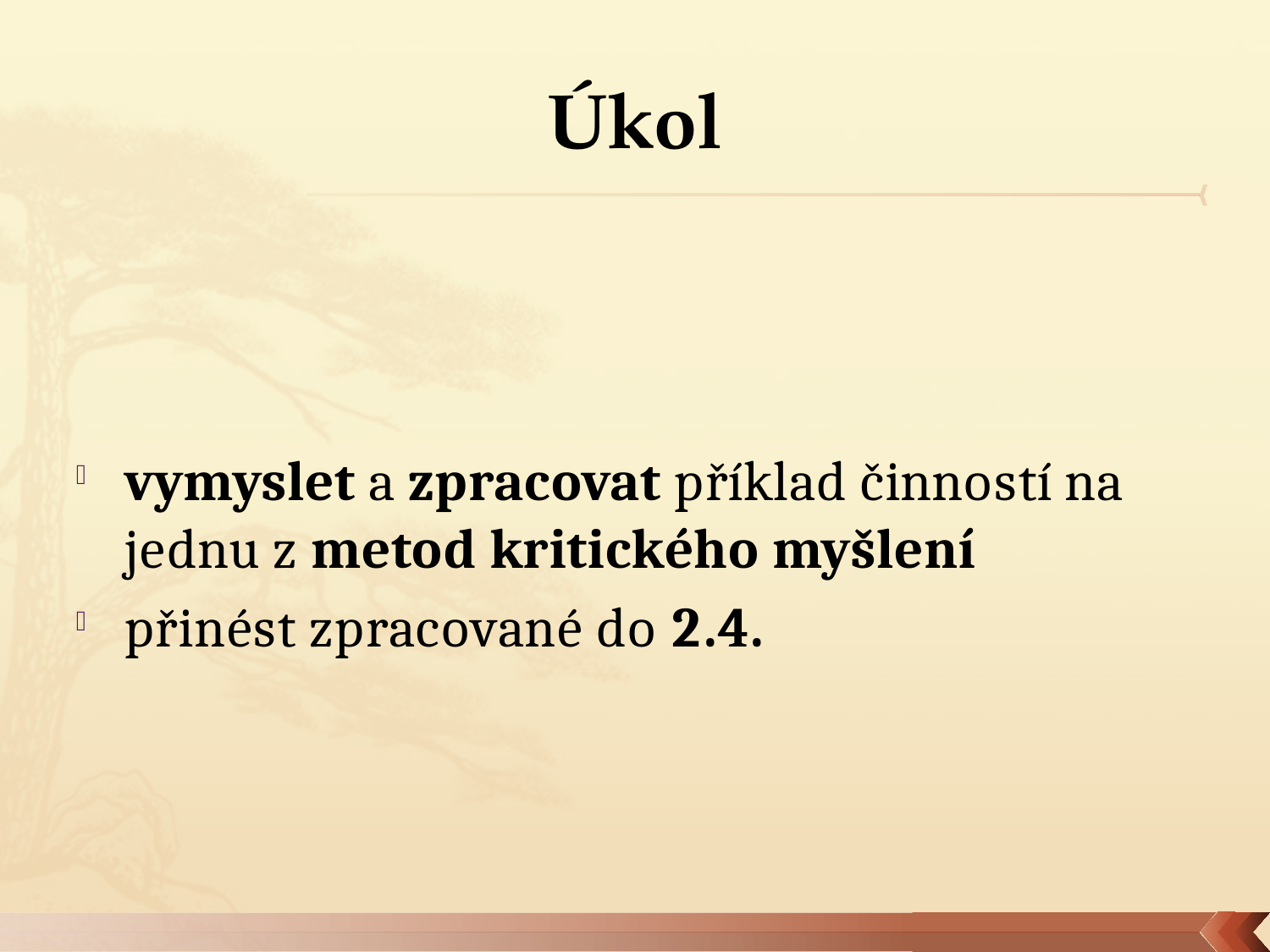

# Úkol
vymyslet a zpracovat příklad činností na jednu z metod kritického myšlení
přinést zpracované do 2.4.